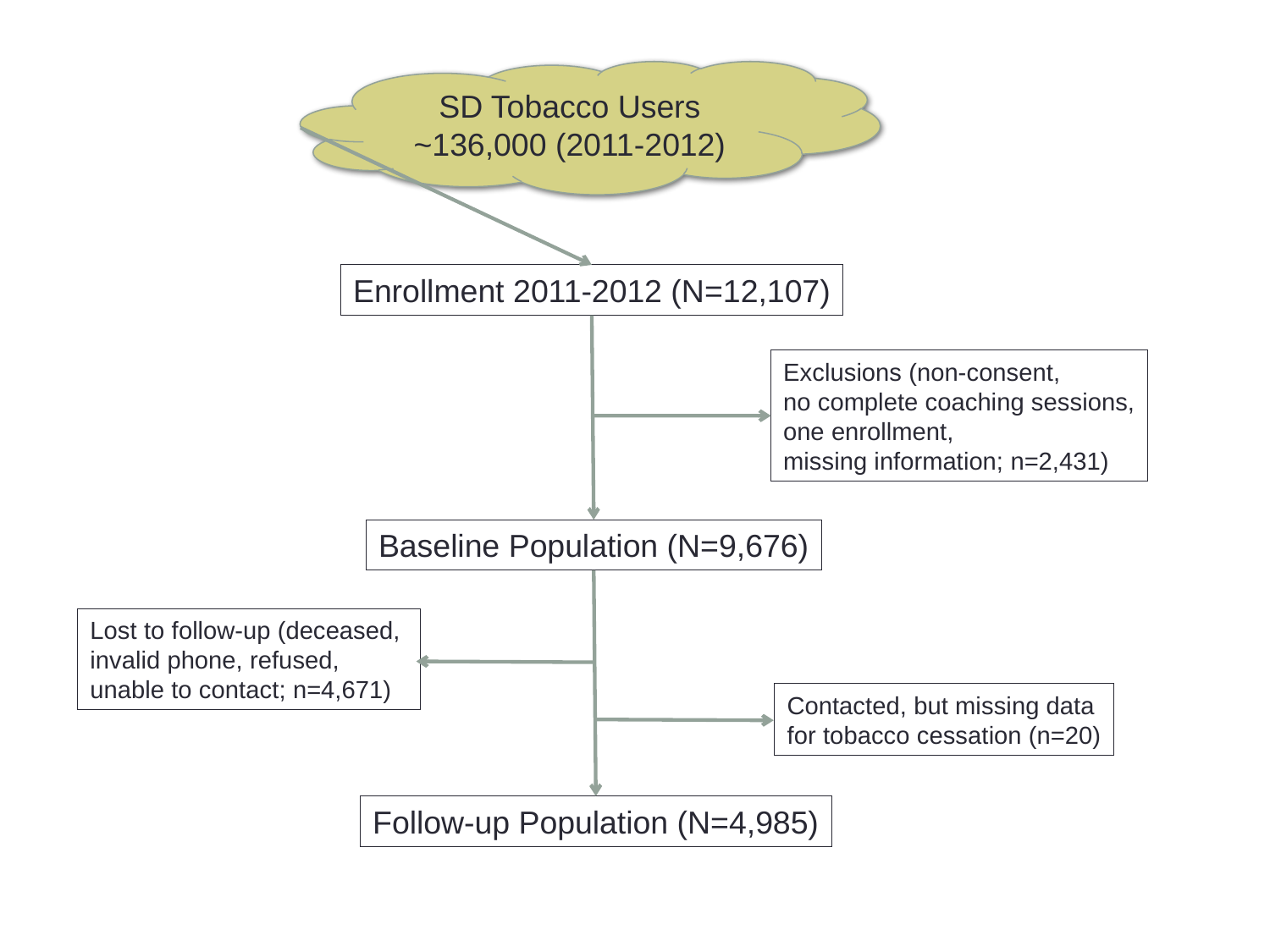

SD Tobacco Users
~136,000 (2011-2012)
Enrollment 2011-2012 (N=12,107)
Exclusions (non-consent,
no complete coaching sessions,
one enrollment,
missing information; n=2,431)
Baseline Population (N=9,676)
Lost to follow-up (deceased,
invalid phone, refused,
unable to contact; n=4,671)
Contacted, but missing data
for tobacco cessation (n=20)
Follow-up Population (N=4,985)